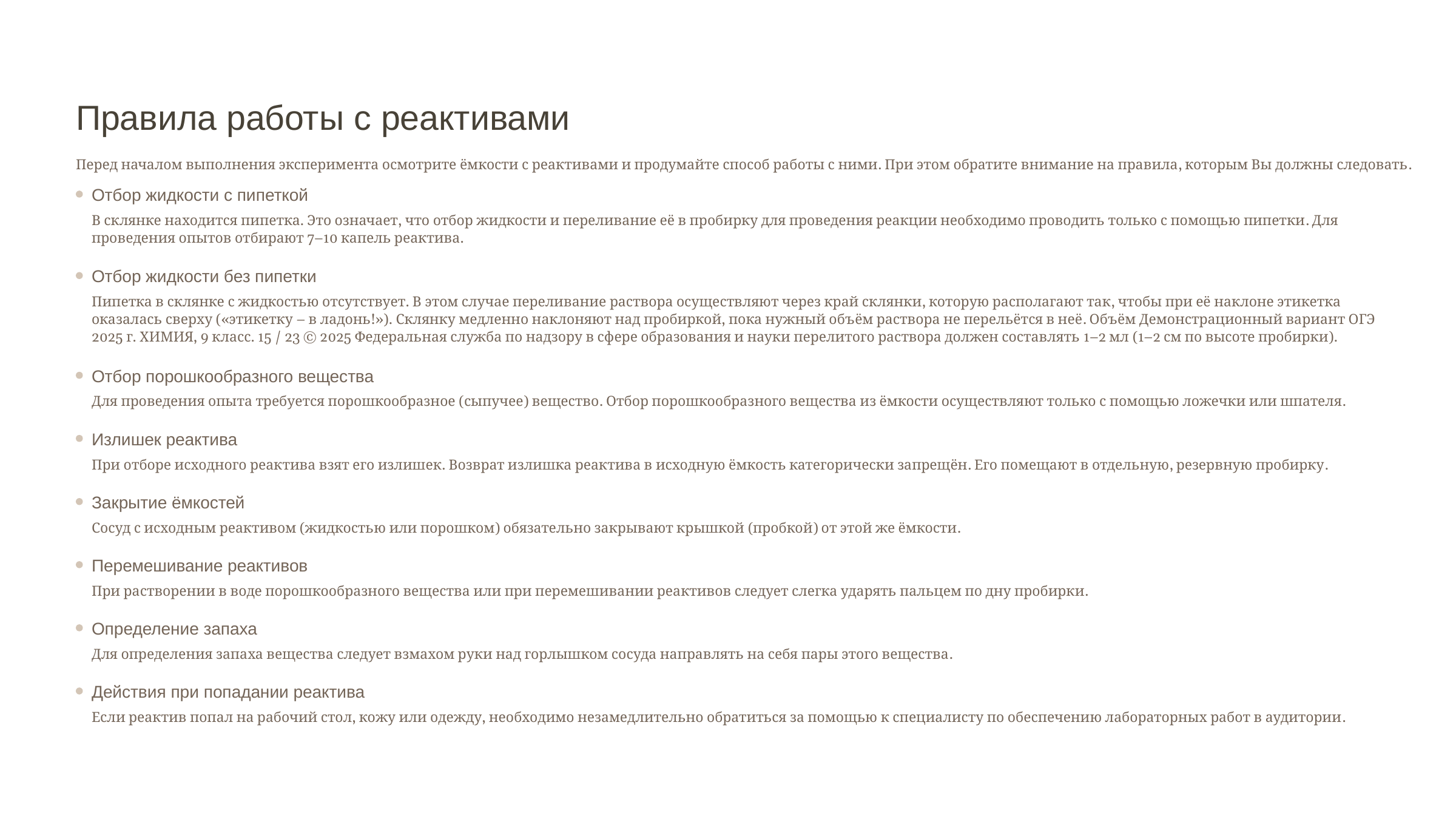

Правила работы с реактивами
Перед началом выполнения эксперимента осмотрите ёмкости с реактивами и продумайте способ работы с ними. При этом обратите внимание на правила, которым Вы должны следовать.
Отбор жидкости с пипеткой

В склянке находится пипетка. Это означает, что отбор жидкости и переливание её в пробирку для проведения реакции необходимо проводить только с помощью пипетки. Для проведения опытов отбирают 7–10 капель реактива.
Отбор жидкости без пипетки

Пипетка в склянке с жидкостью отсутствует. В этом случае переливание раствора осуществляют через край склянки, которую располагают так, чтобы при её наклоне этикетка оказалась сверху («этикетку – в ладонь!»). Склянку медленно наклоняют над пробиркой, пока нужный объём раствора не перельётся в неё. Объём Демонстрационный вариант ОГЭ 2025 г. ХИМИЯ, 9 класс. 15 / 23 © 2025 Федеральная служба по надзору в сфере образования и науки перелитого раствора должен составлять 1–2 мл (1–2 см по высоте пробирки).
Отбор порошкообразного вещества

Для проведения опыта требуется порошкообразное (сыпучее) вещество. Отбор порошкообразного вещества из ёмкости осуществляют только с помощью ложечки или шпателя.
Излишек реактива

При отборе исходного реактива взят его излишек. Возврат излишка реактива в исходную ёмкость категорически запрещён. Его помещают в отдельную, резервную пробирку.
Закрытие ёмкостей

Сосуд с исходным реактивом (жидкостью или порошком) обязательно закрывают крышкой (пробкой) от этой же ёмкости.
Перемешивание реактивов

При растворении в воде порошкообразного вещества или при перемешивании реактивов следует слегка ударять пальцем по дну пробирки.
Определение запаха

Для определения запаха вещества следует взмахом руки над горлышком сосуда направлять на себя пары этого вещества.
Действия при попадании реактива

Если реактив попал на рабочий стол, кожу или одежду, необходимо незамедлительно обратиться за помощью к специалисту по обеспечению лабораторных работ в аудитории.